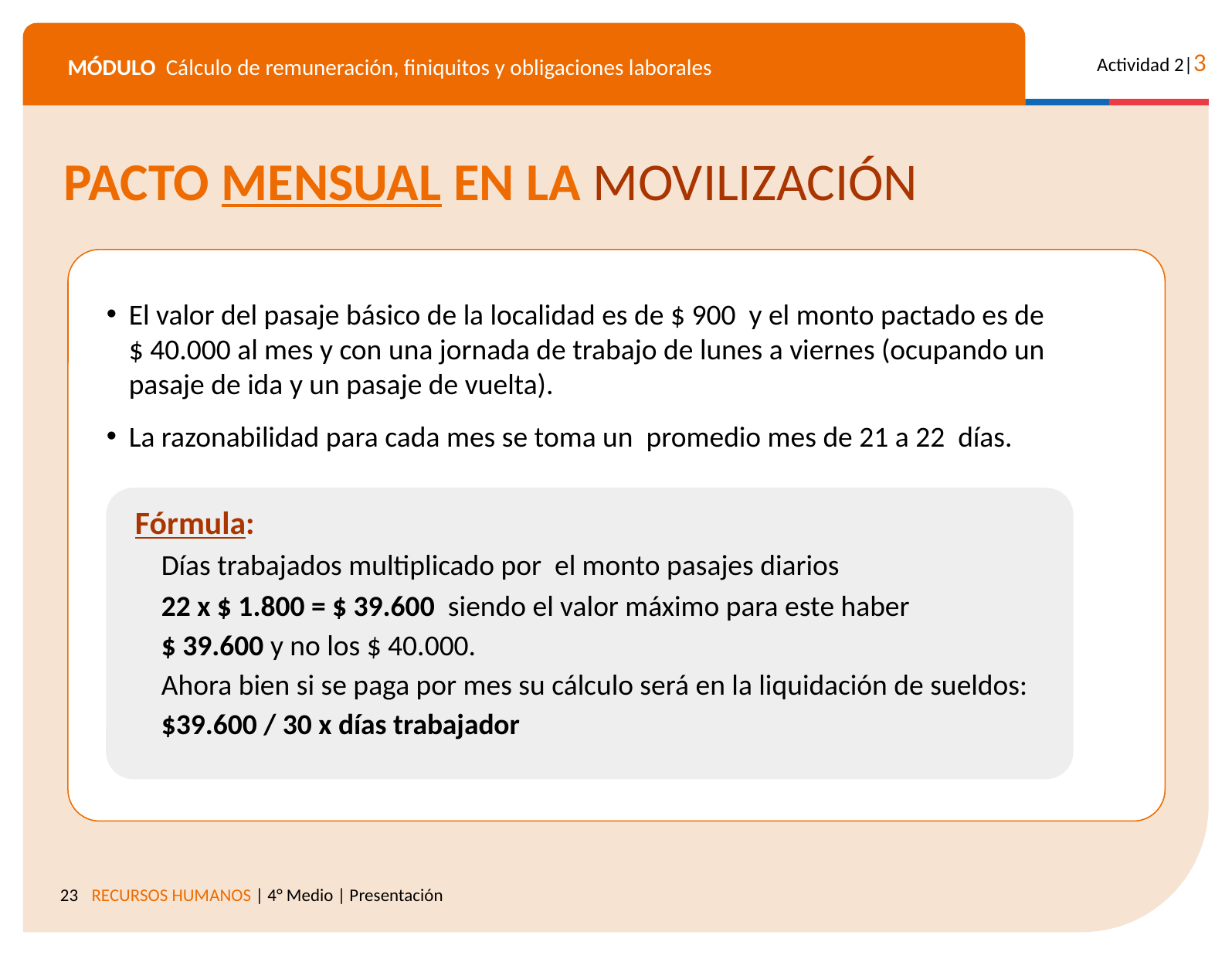

PACTO MENSUAL EN LA MOVILIZACIÓN

El valor del pasaje básico de la localidad es de $ 900  y el monto pactado es de
$ 40.000 al mes y con una jornada de trabajo de lunes a viernes (ocupando un pasaje de ida y un pasaje de vuelta).
La razonabilidad para cada mes se toma un  promedio mes de 21 a 22  días.

Fórmula:
   Días trabajados multiplicado por  el monto pasajes diarios
    22 x $ 1.800 = $ 39.600  siendo el valor máximo para este haber
    $ 39.600 y no los $ 40.000.
    Ahora bien si se paga por mes su cálculo será en la liquidación de sueldos:
    $39.600 / 30 x días trabajador